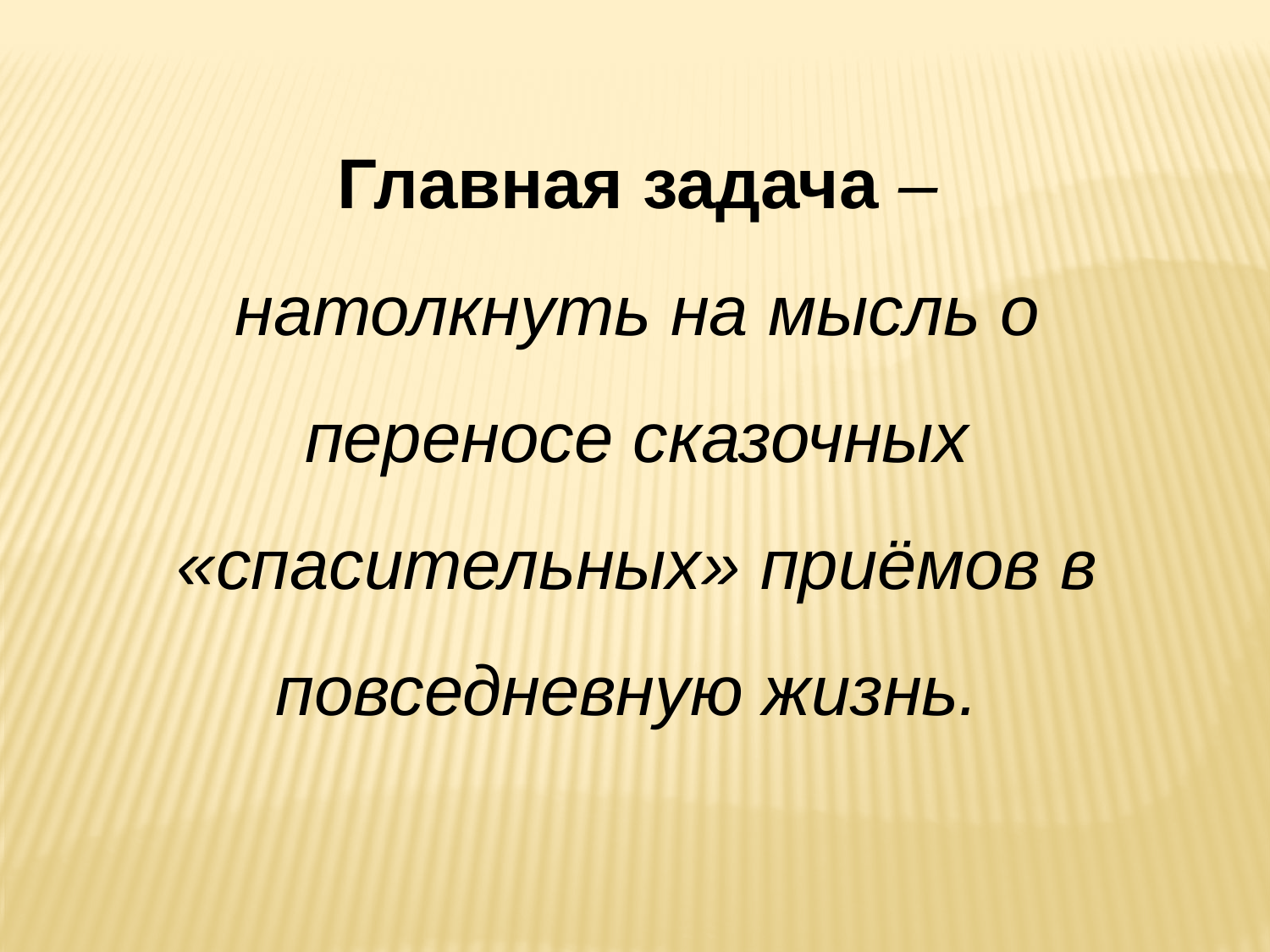

Главная задача – натолкнуть на мысль о переносе сказочных «спасительных» приёмов в повседневную жизнь.